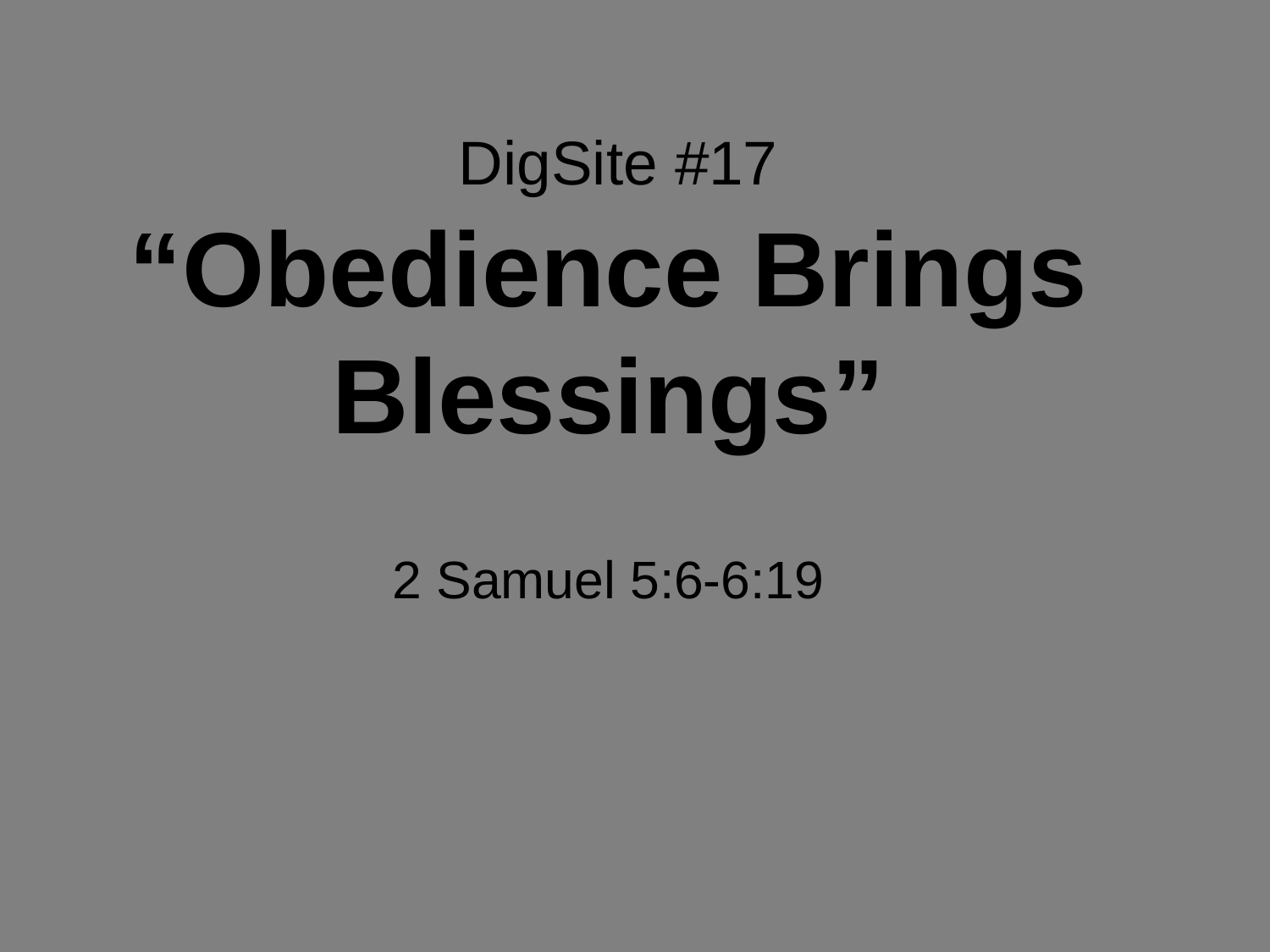

DigSite #17
# “Obedience Brings Blessings”
2 Samuel 5:6-6:19